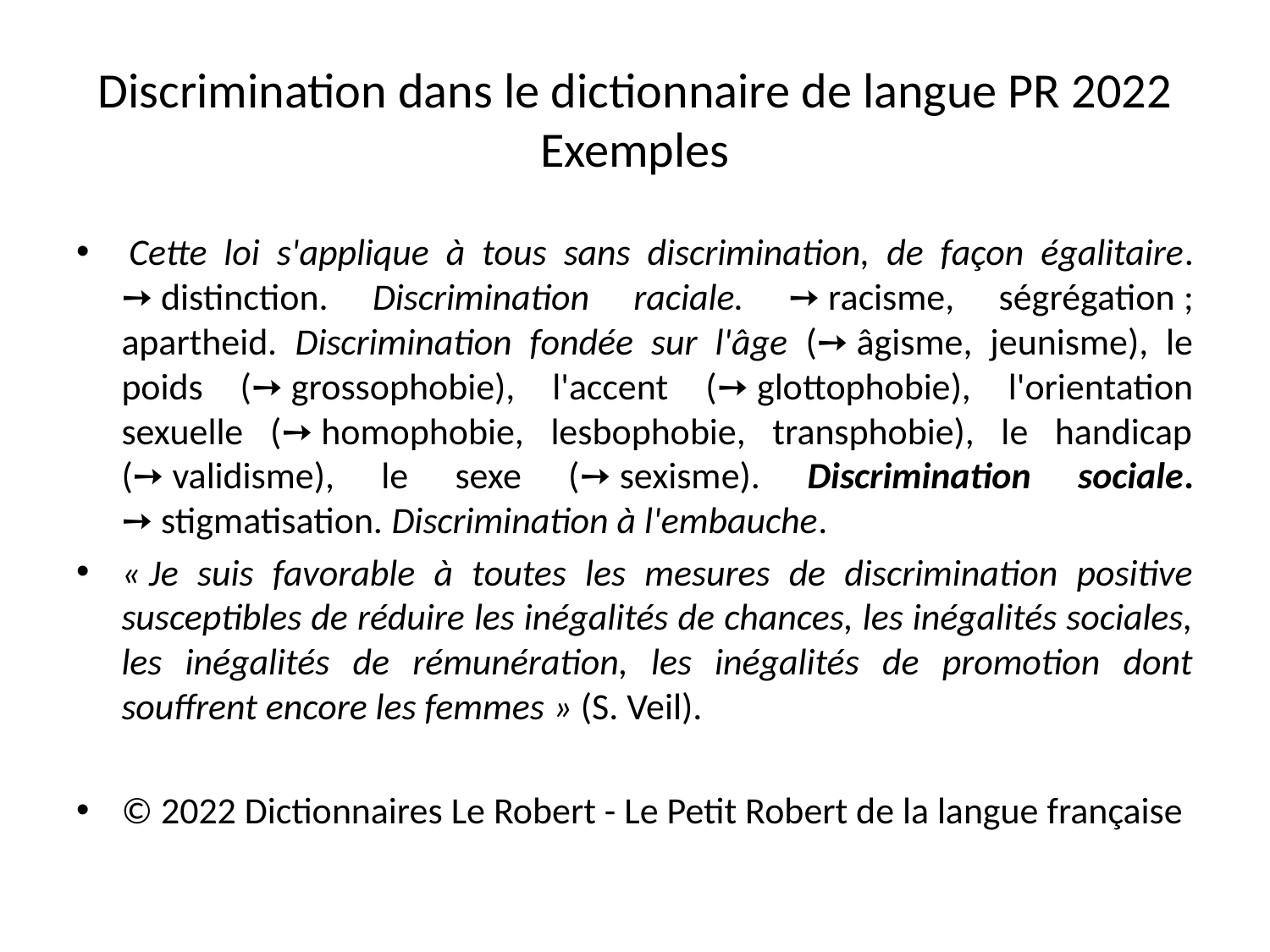

# Discrimination dans le dictionnaire de langue PR 2022 Exemples
 Cette loi s'applique à tous sans discrimination, de façon égalitaire. ➙ distinction. Discrimination raciale. ➙ racisme, ségrégation ; apartheid. Discrimination fondée sur l'âge (➙ âgisme, jeunisme), le poids (➙ grossophobie), l'accent (➙ glottophobie), l'orientation sexuelle (➙ homophobie, lesbophobie, transphobie), le handicap (➙ validisme), le sexe (➙ sexisme). Discrimination sociale. ➙ stigmatisation. Discrimination à l'embauche.
« Je suis favorable à toutes les mesures de discrimination positive susceptibles de réduire les inégalités de chances, les inégalités sociales, les inégalités de rémunération, les inégalités de promotion dont souffrent encore les femmes » (S. Veil).

© 2022 Dictionnaires Le Robert - Le Petit Robert de la langue française